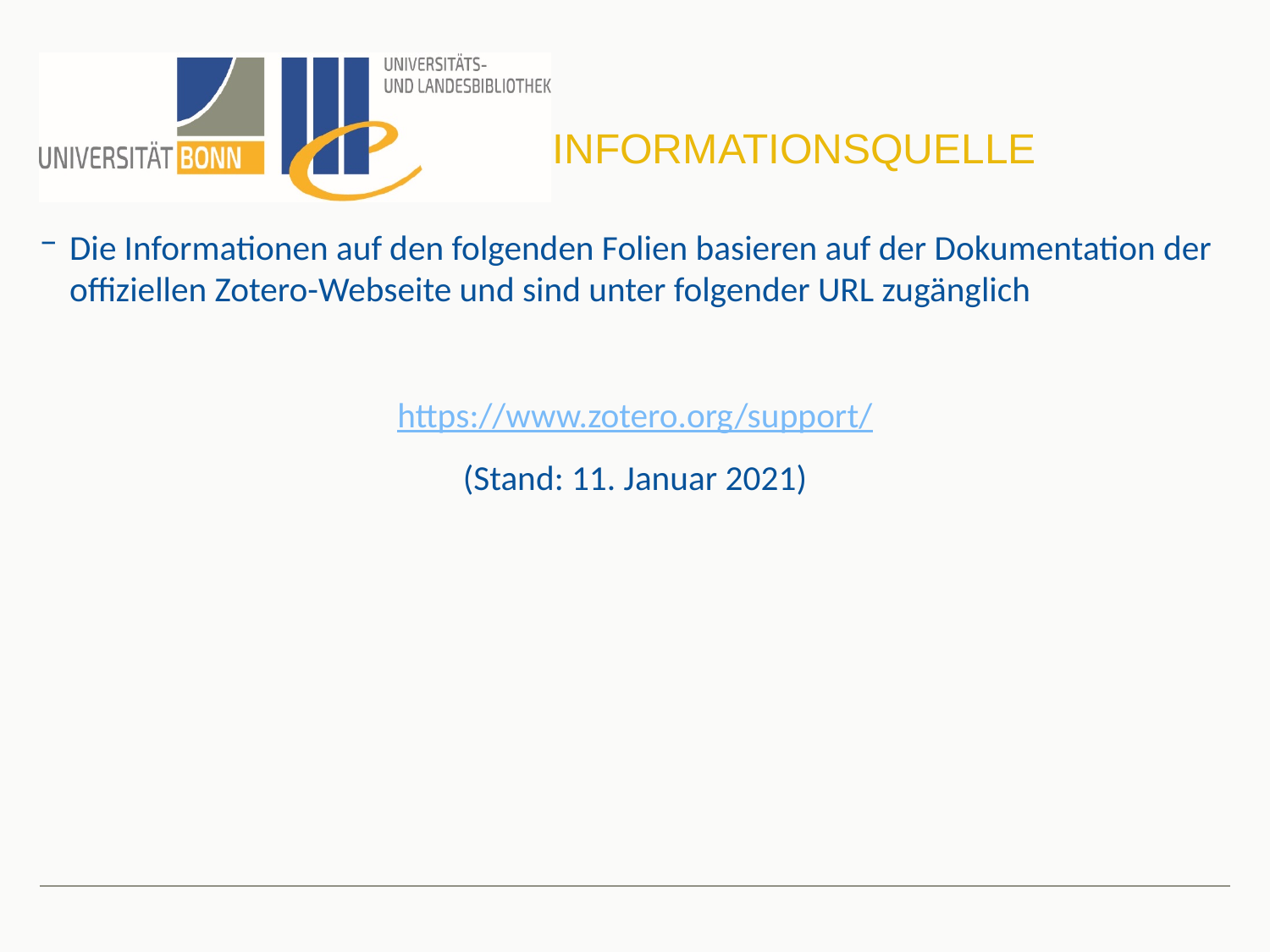

# Informationsquelle
Die Informationen auf den folgenden Folien basieren auf der Dokumentation der offiziellen Zotero-Webseite und sind unter folgender URL zugänglich

https://www.zotero.org/support/
(Stand: 11. Januar 2021)